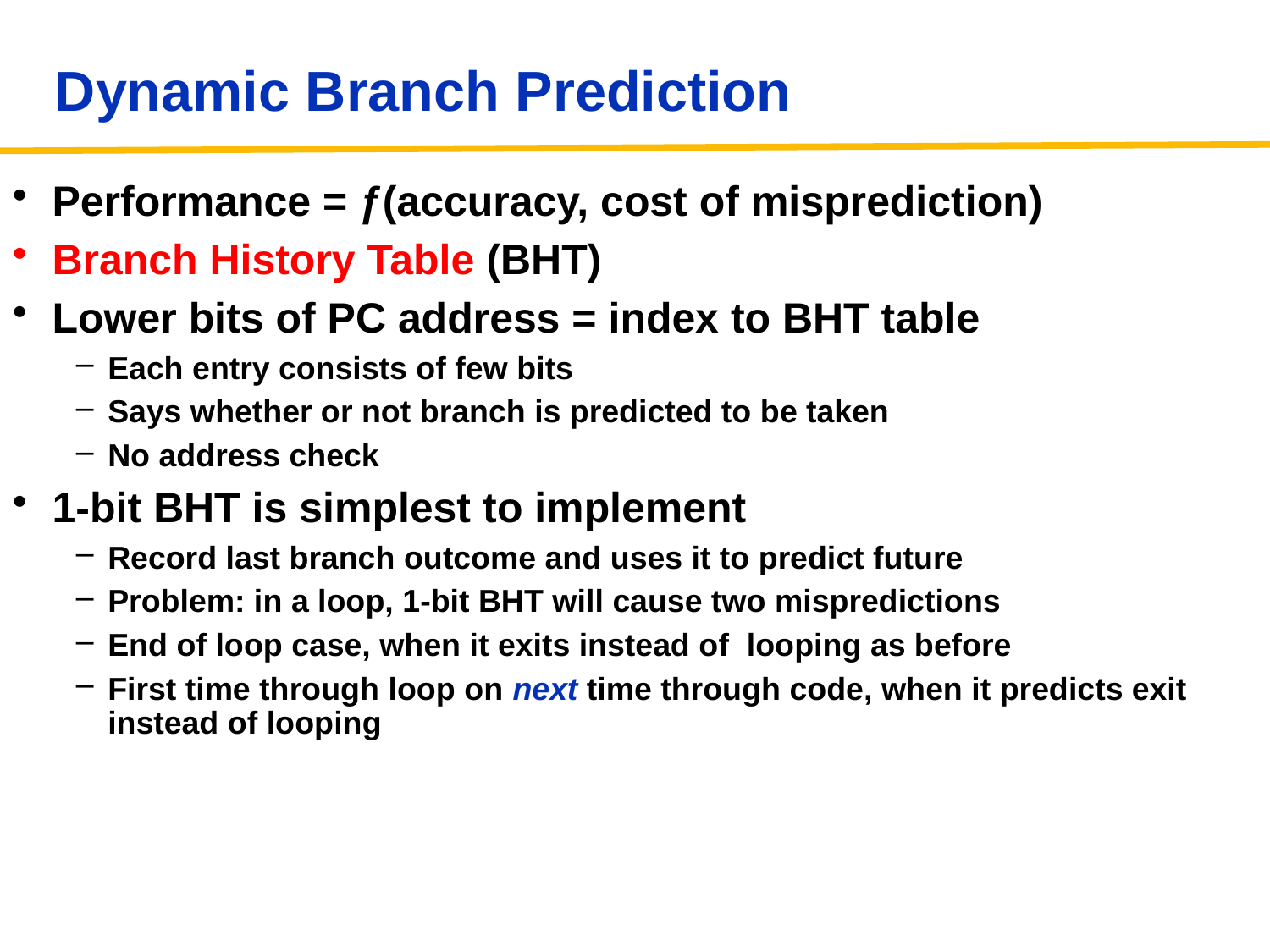

# Dynamic Branch Prediction
Performance = ƒ(accuracy, cost of misprediction)
Branch History Table (BHT)
Lower bits of PC address = index to BHT table
Each entry consists of few bits
Says whether or not branch is predicted to be taken
No address check
1-bit BHT is simplest to implement
Record last branch outcome and uses it to predict future
Problem: in a loop, 1-bit BHT will cause two mispredictions
End of loop case, when it exits instead of  looping as before
First time through loop on next time through code, when it predicts exit instead of looping